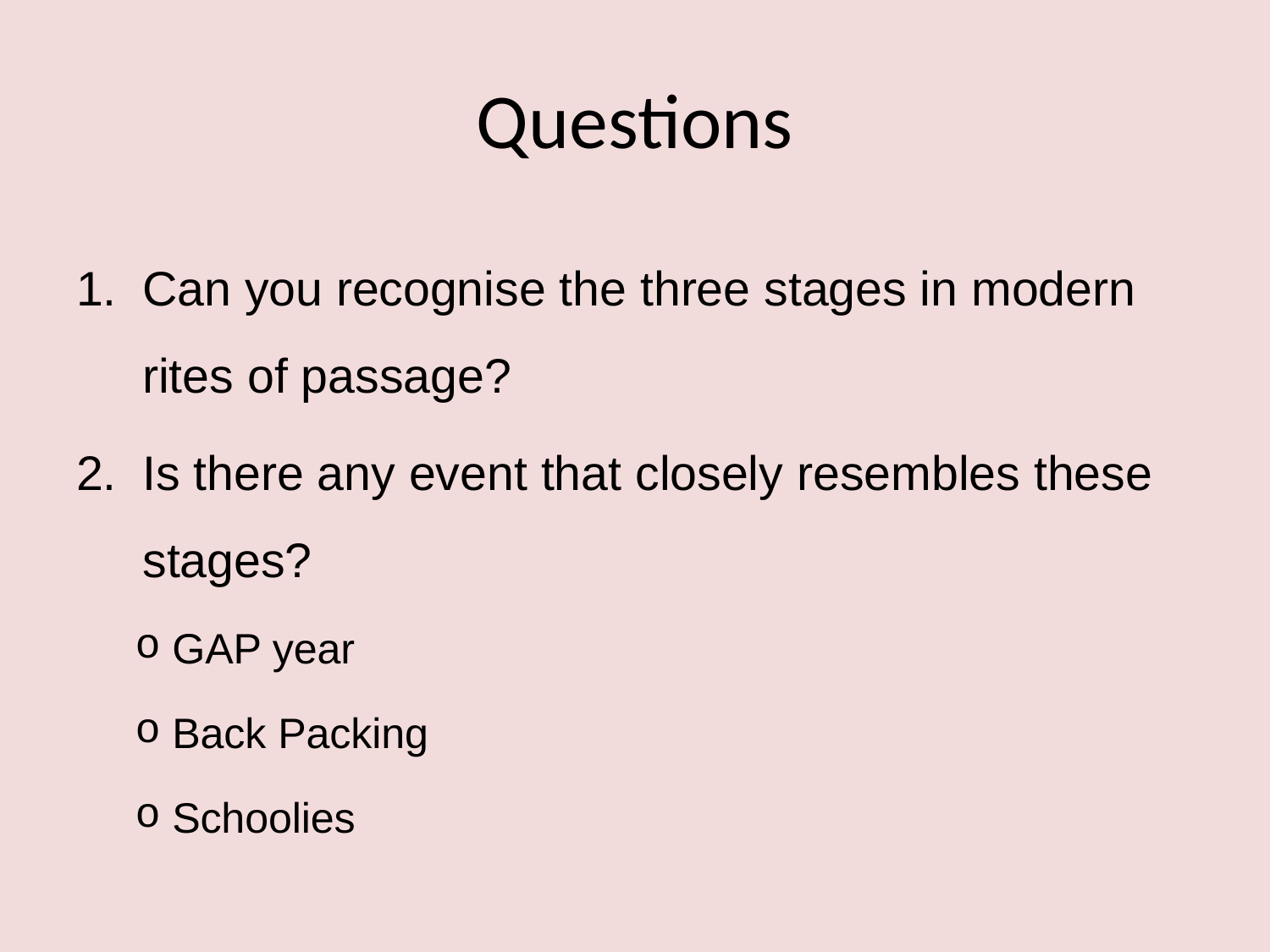

# Questions
Can you recognise the three stages in modern rites of passage?
Is there any event that closely resembles these stages?
GAP year
Back Packing
Schoolies